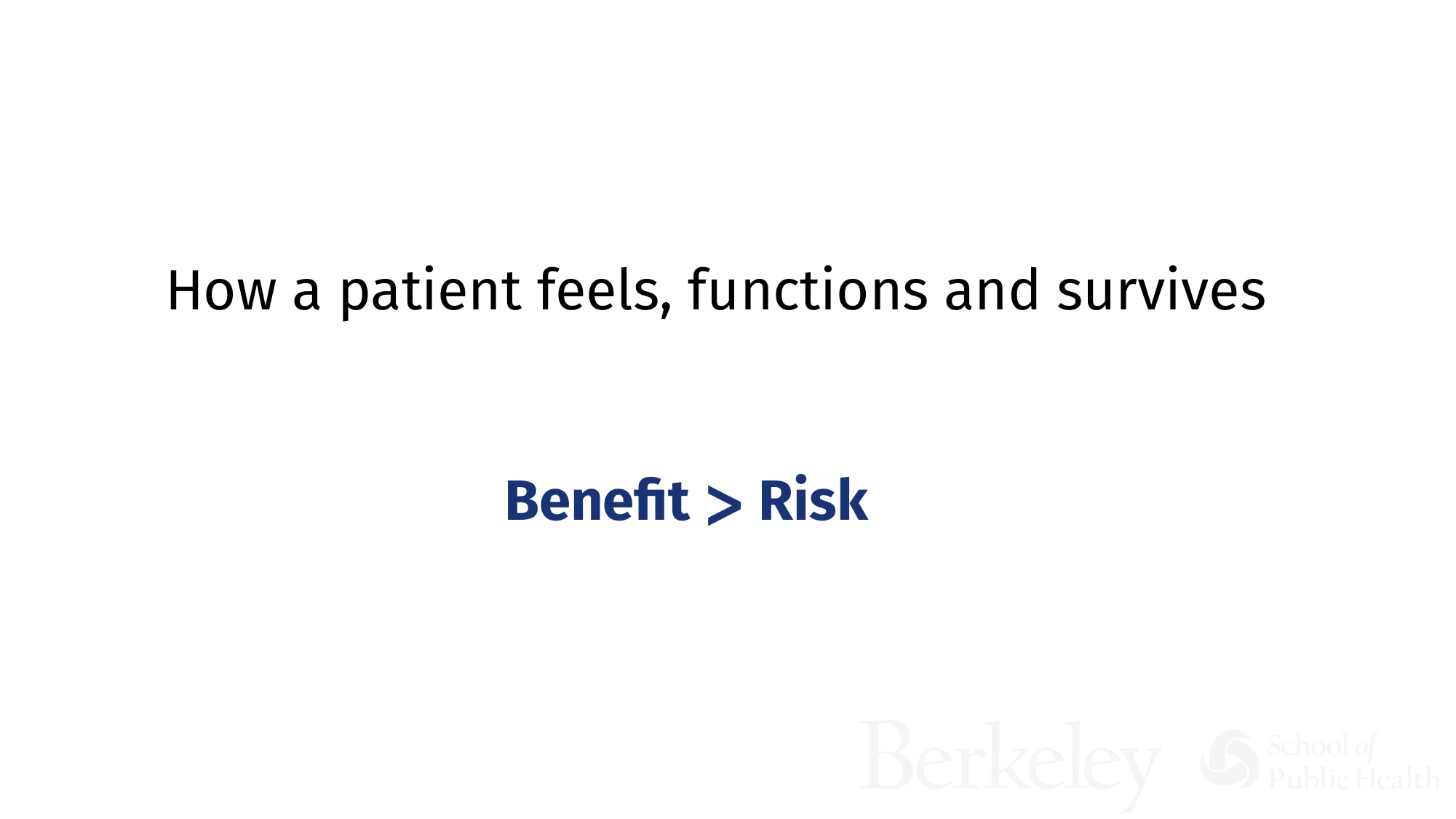

19
# How a patient feels, functions and survives
Benefit > Risk